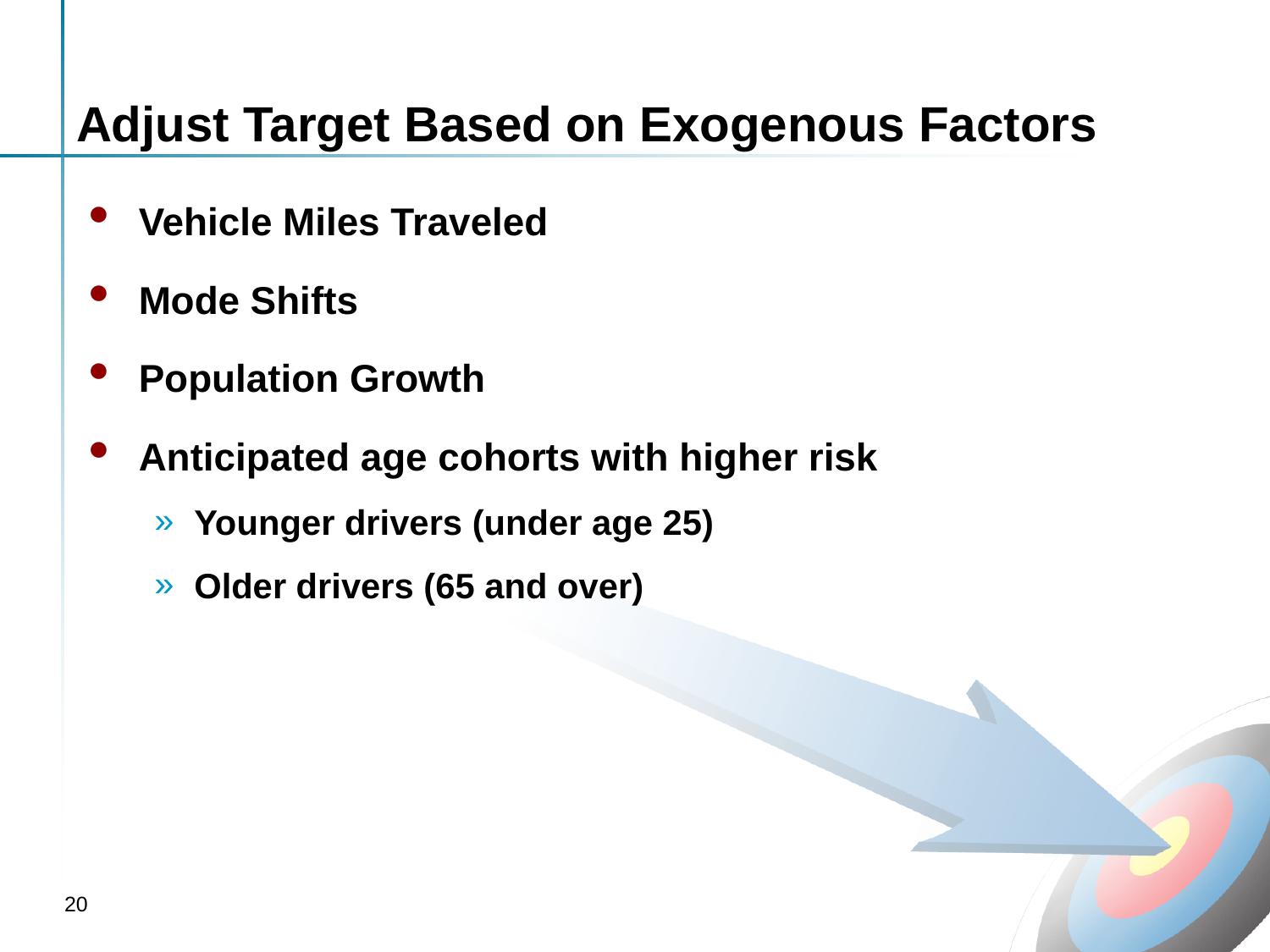

# Adjust Target Based on Exogenous Factors
Vehicle Miles Traveled
Mode Shifts
Population Growth
Anticipated age cohorts with higher risk
Younger drivers (under age 25)
Older drivers (65 and over)
20